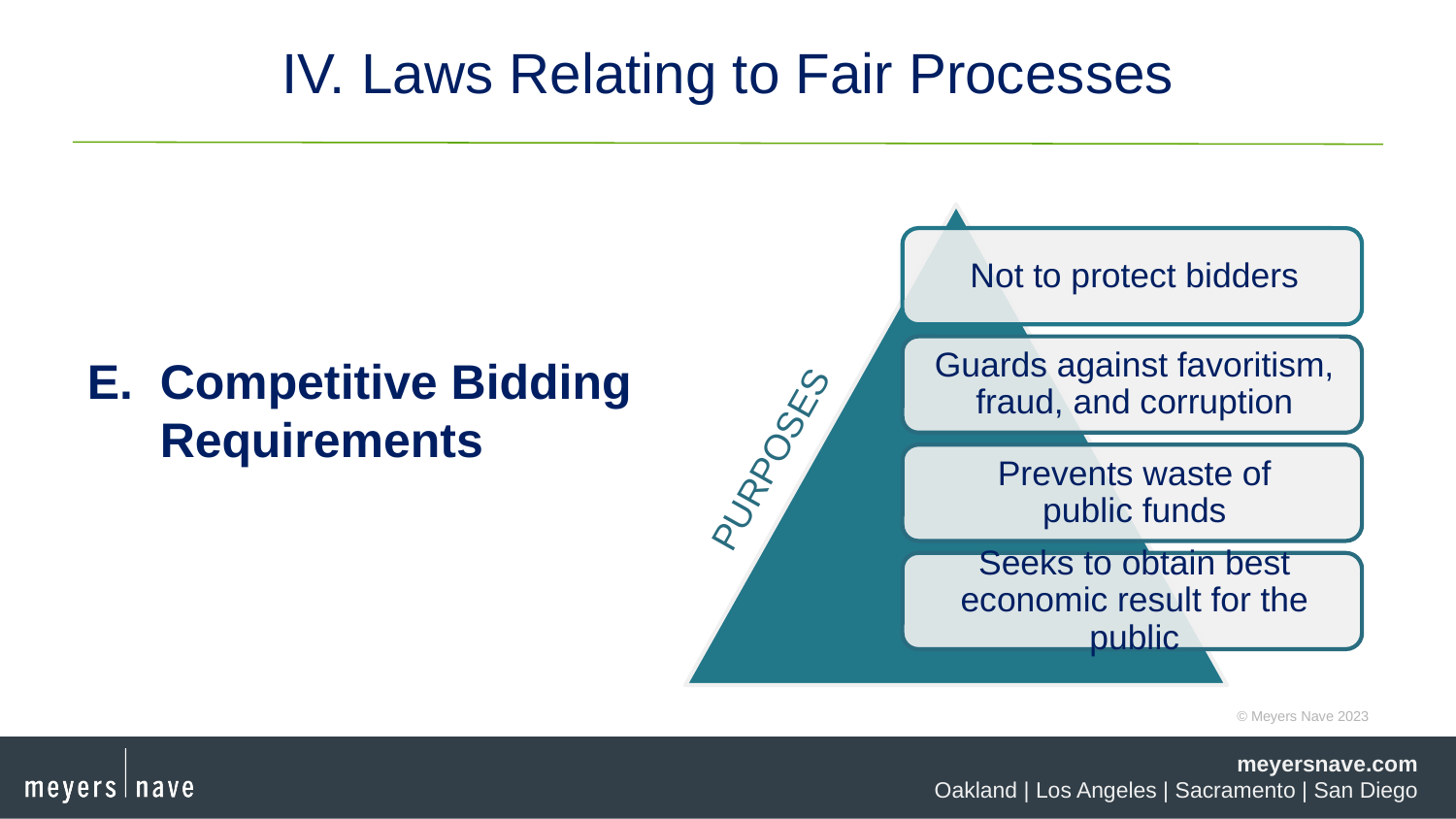

# IV. Laws Relating to Fair Processes

Not to protect bidders
Guards against favoritism,
fraud, and corruption
Prevents waste of
public funds
Seeks to obtain best economic result for the public
Competitive Bidding
Requirements
PURPOSES